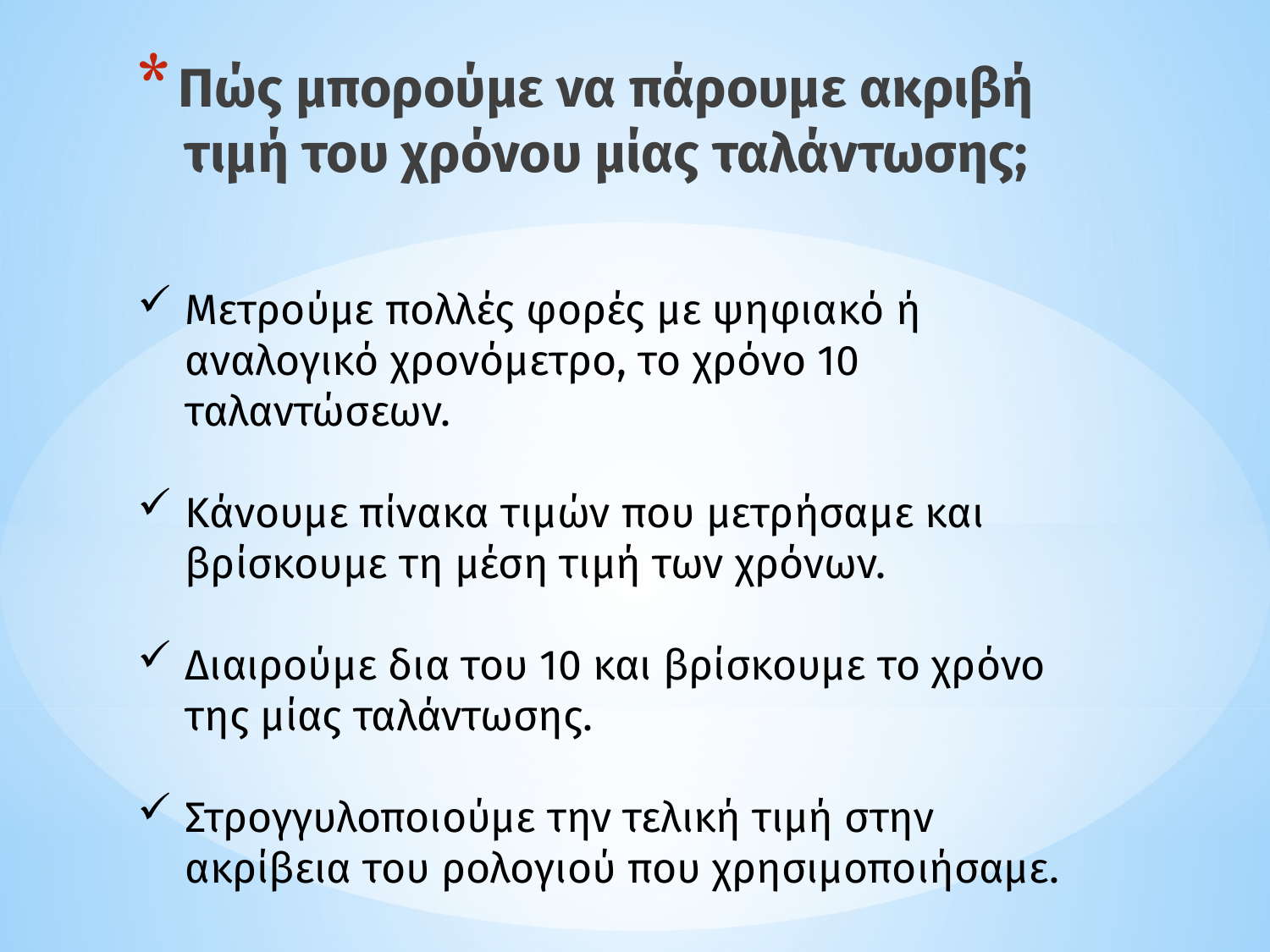

Πώς μπορούμε να πάρουμε ακριβή τιμή του χρόνου μίας ταλάντωσης;
Μετρούμε πολλές φορές με ψηφιακό ή αναλογικό χρονόμετρο, το χρόνο 10 ταλαντώσεων.

Κάνουμε πίνακα τιμών που μετρήσαμε και βρίσκουμε τη μέση τιμή των χρόνων.

Διαιρούμε δια του 10 και βρίσκουμε το χρόνο της μίας ταλάντωσης.

Στρογγυλοποιούμε την τελική τιμή στην ακρίβεια του ρολογιού που χρησιμοποιήσαμε.